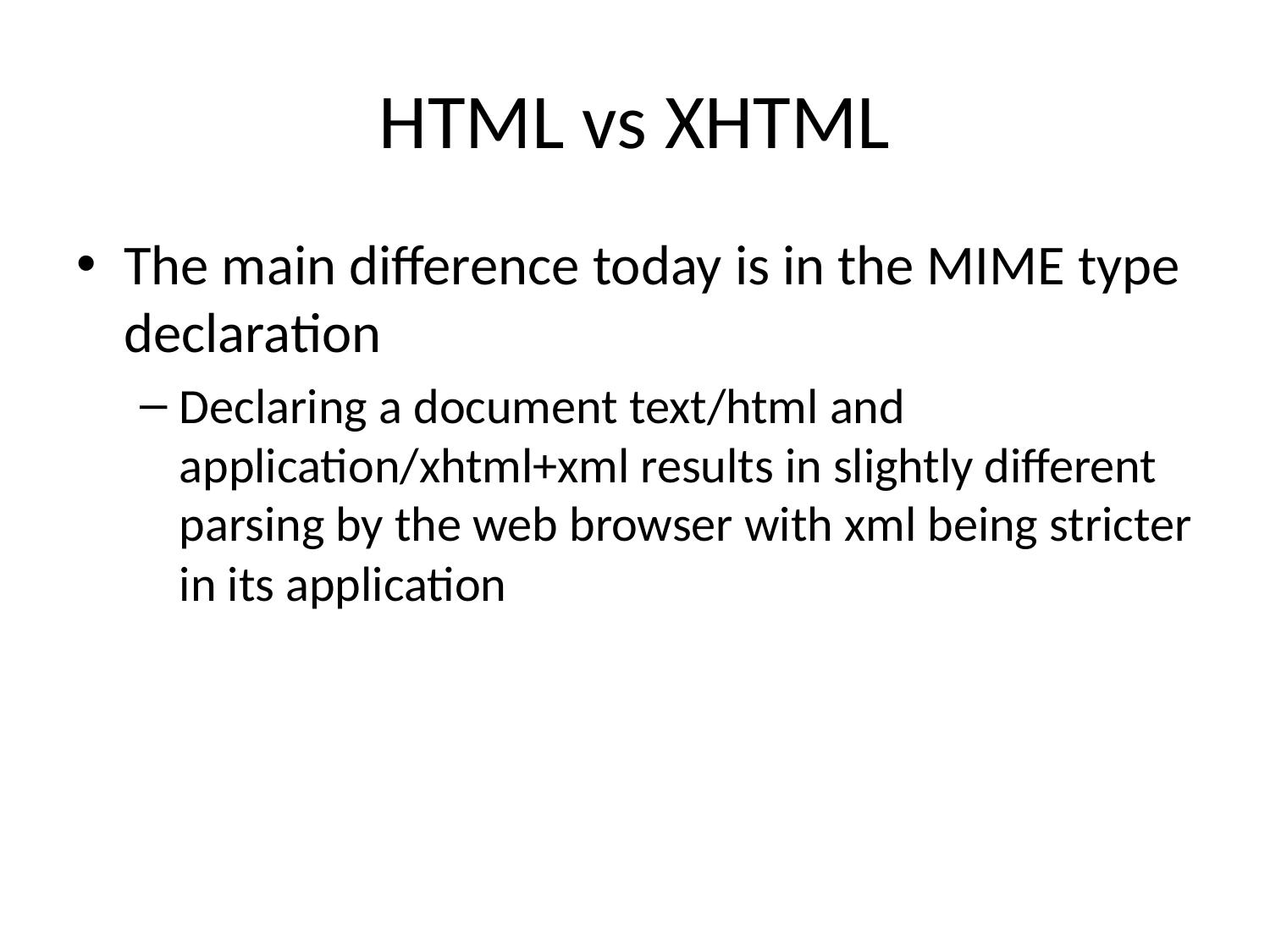

# HTML vs XHTML
The main difference today is in the MIME type declaration
Declaring a document text/html and application/xhtml+xml results in slightly different parsing by the web browser with xml being stricter in its application